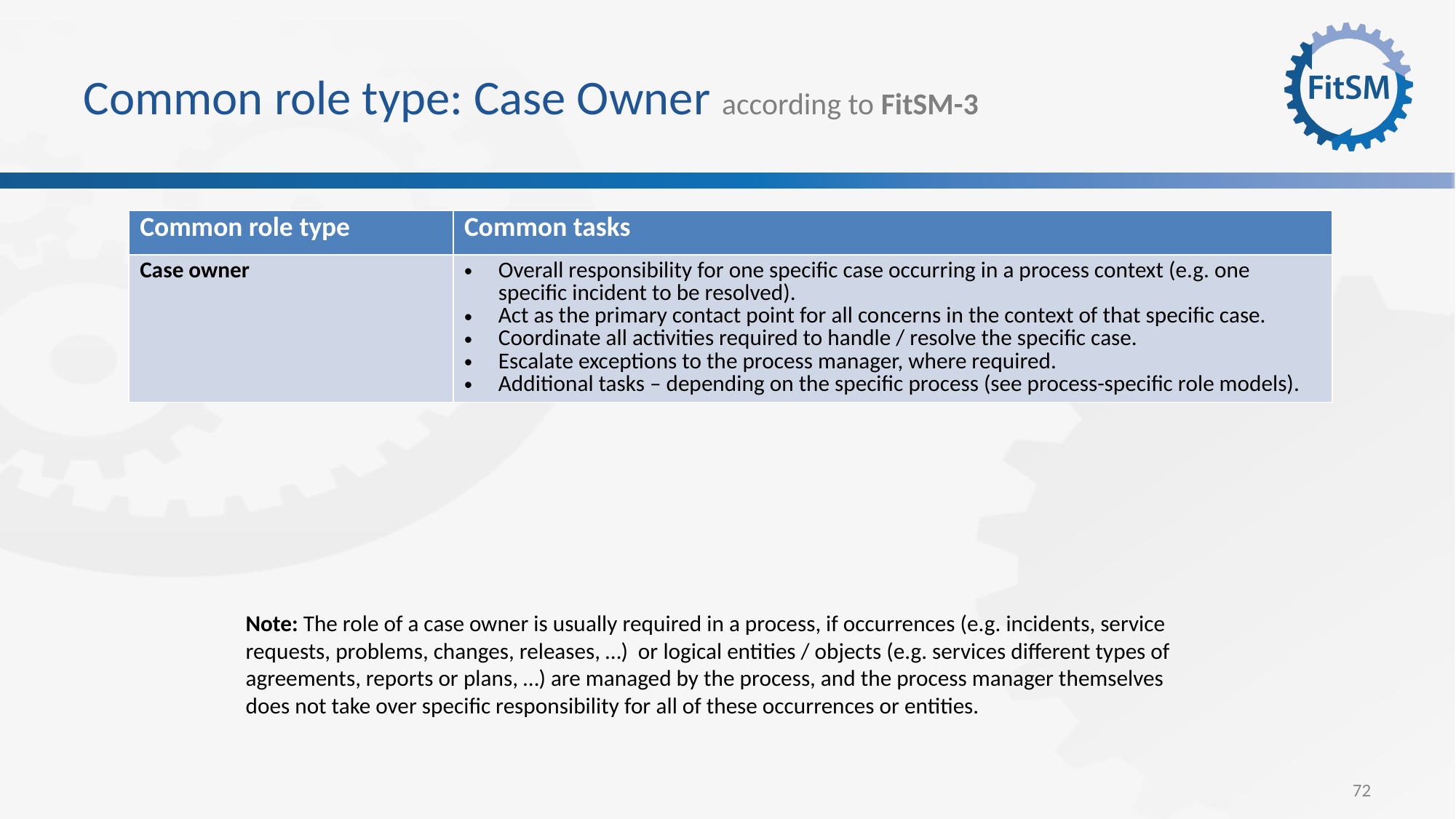

Common role type: Case Owner according to FitSM-3
| Common role type | Common tasks |
| --- | --- |
| Case owner | Overall responsibility for one specific case occurring in a process context (e.g. one specific incident to be resolved). Act as the primary contact point for all concerns in the context of that specific case. Coordinate all activities required to handle / resolve the specific case. Escalate exceptions to the process manager, where required. Additional tasks – depending on the specific process (see process-specific role models). |
Note: The role of a case owner is usually required in a process, if occurrences (e.g. incidents, service requests, problems, changes, releases, …)  or logical entities / objects (e.g. services different types of agreements, reports or plans, …) are managed by the process, and the process manager themselves does not take over specific responsibility for all of these occurrences or entities.
72